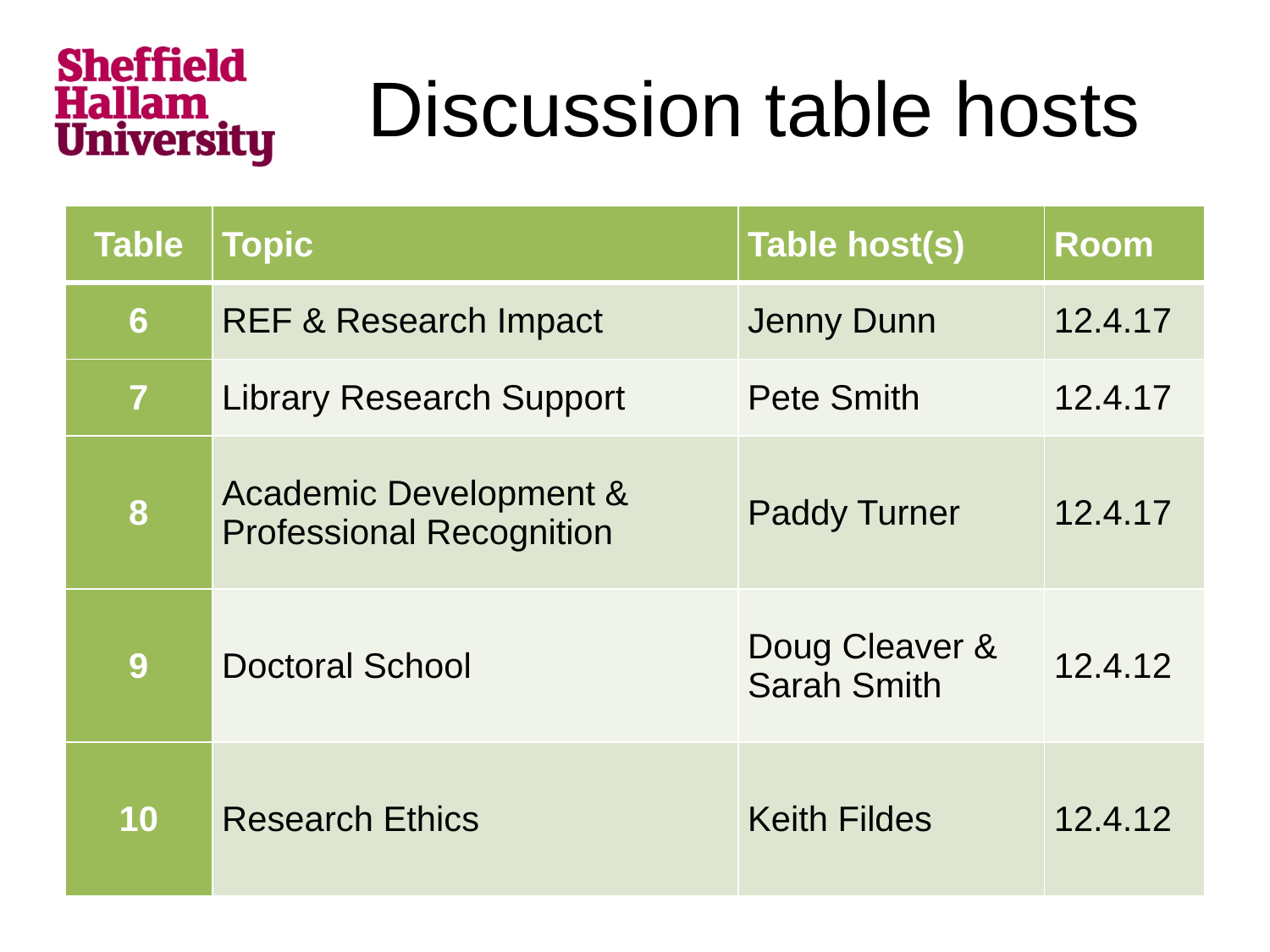

# Discussion table hosts
| Table | Topic | Table host(s) | Room |
| --- | --- | --- | --- |
| 6 | REF & Research Impact | Jenny Dunn | 12.4.17 |
| 7 | Library Research Support | Pete Smith | 12.4.17 |
| 8 | Academic Development & Professional Recognition | Paddy Turner | 12.4.17 |
| 9 | Doctoral School | Doug Cleaver & Sarah Smith | 12.4.12 |
| 10 | Research Ethics | Keith Fildes | 12.4.12 |